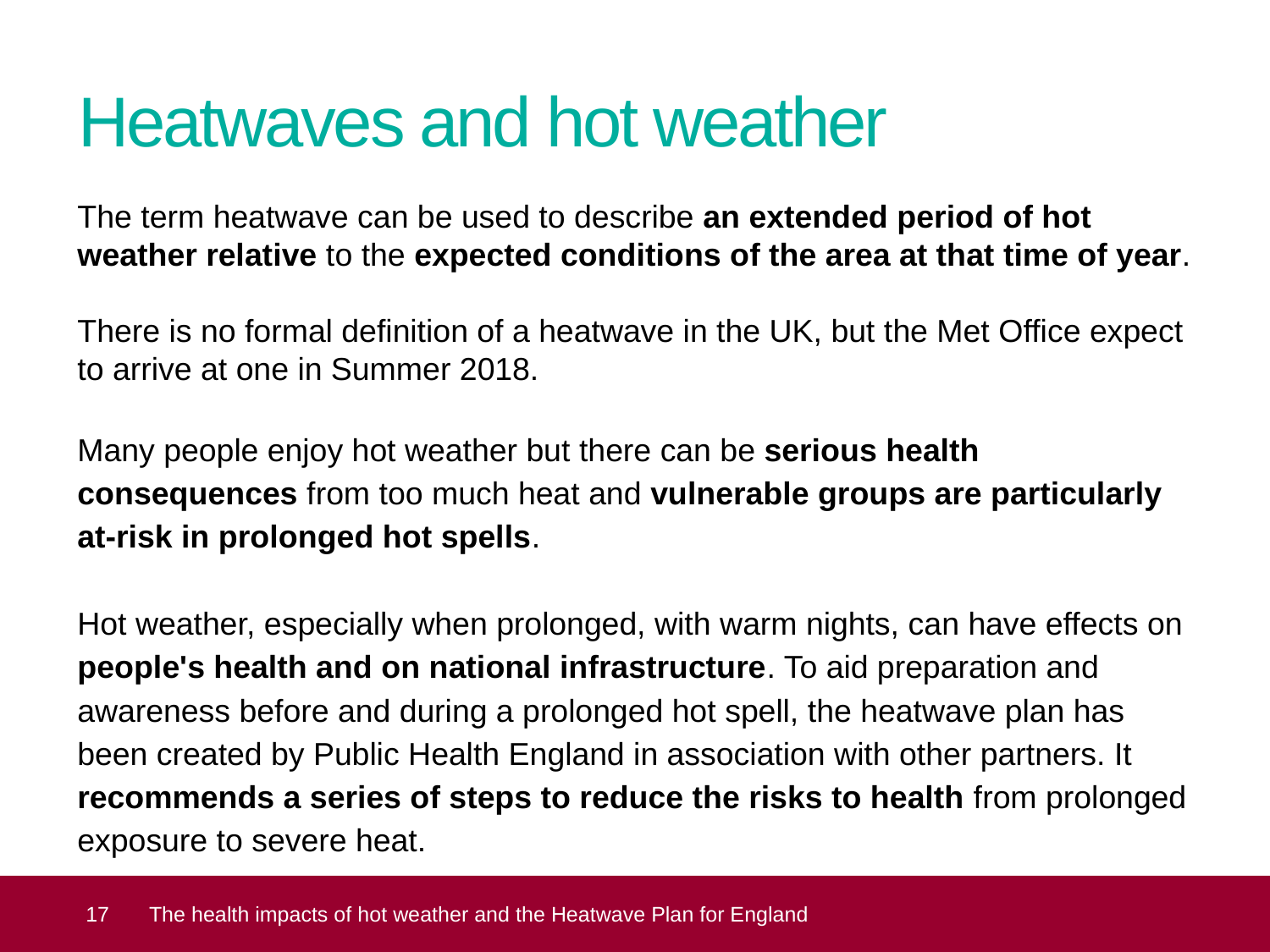

# Heatwaves and hot weather
The term heatwave can be used to describe an extended period of hot weather relative to the expected conditions of the area at that time of year.

There is no formal definition of a heatwave in the UK, but the Met Office expect to arrive at one in Summer 2018.

Many people enjoy hot weather but there can be serious health consequences from too much heat and vulnerable groups are particularly at-risk in prolonged hot spells.

Hot weather, especially when prolonged, with warm nights, can have effects on people's health and on national infrastructure. To aid preparation and awareness before and during a prolonged hot spell, the heatwave plan has been created by Public Health England in association with other partners. It recommends a series of steps to reduce the risks to health from prolonged exposure to severe heat.

  17
The health impacts of hot weather and the Heatwave Plan for England